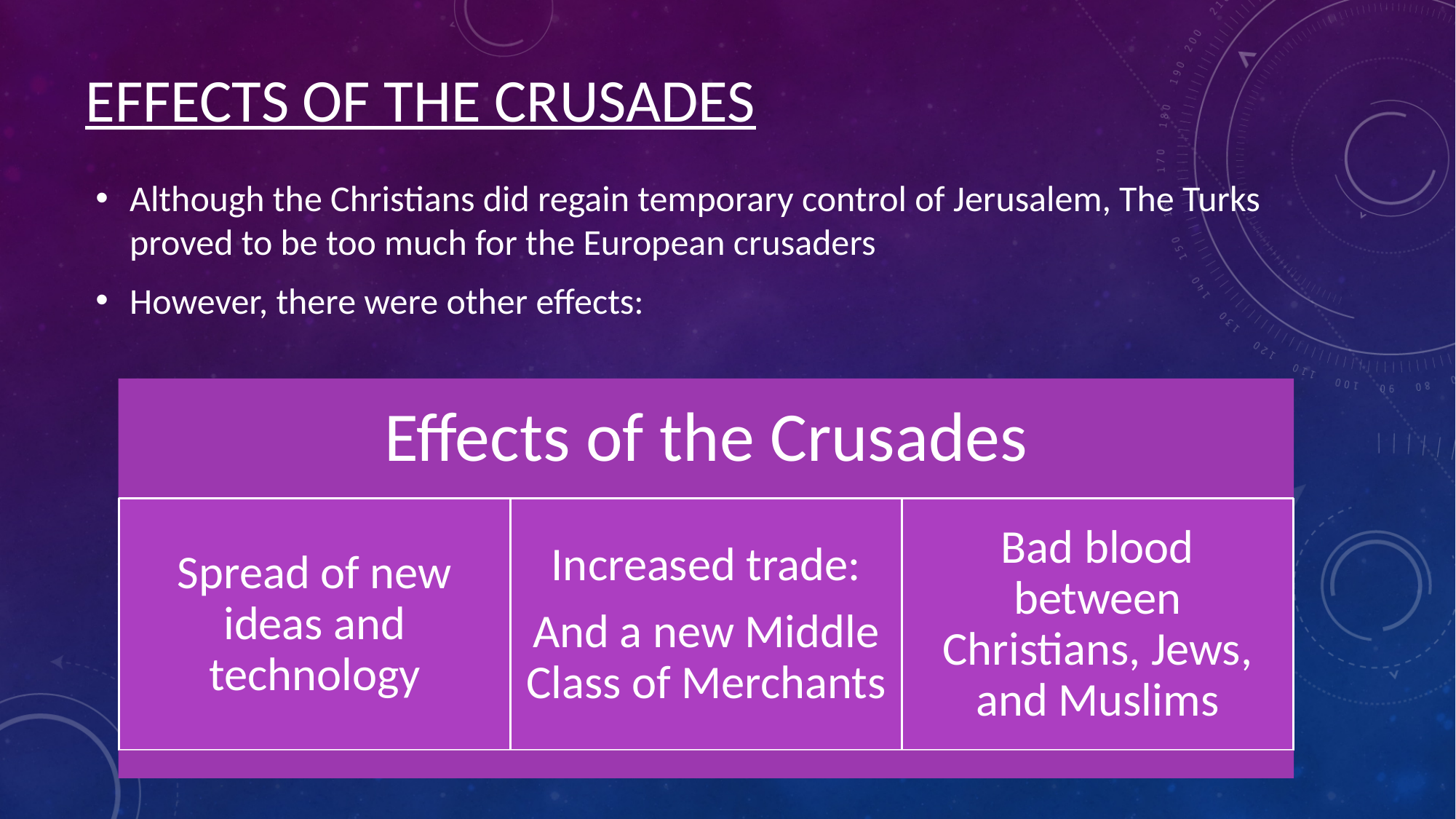

# Effects of the Crusades
Although the Christians did regain temporary control of Jerusalem, The Turks proved to be too much for the European crusaders
However, there were other effects:

Effects of the Crusades
Spread of new ideas and technology
Increased trade:
And a new Middle Class of Merchants
Bad blood between Christians, Jews, and Muslims